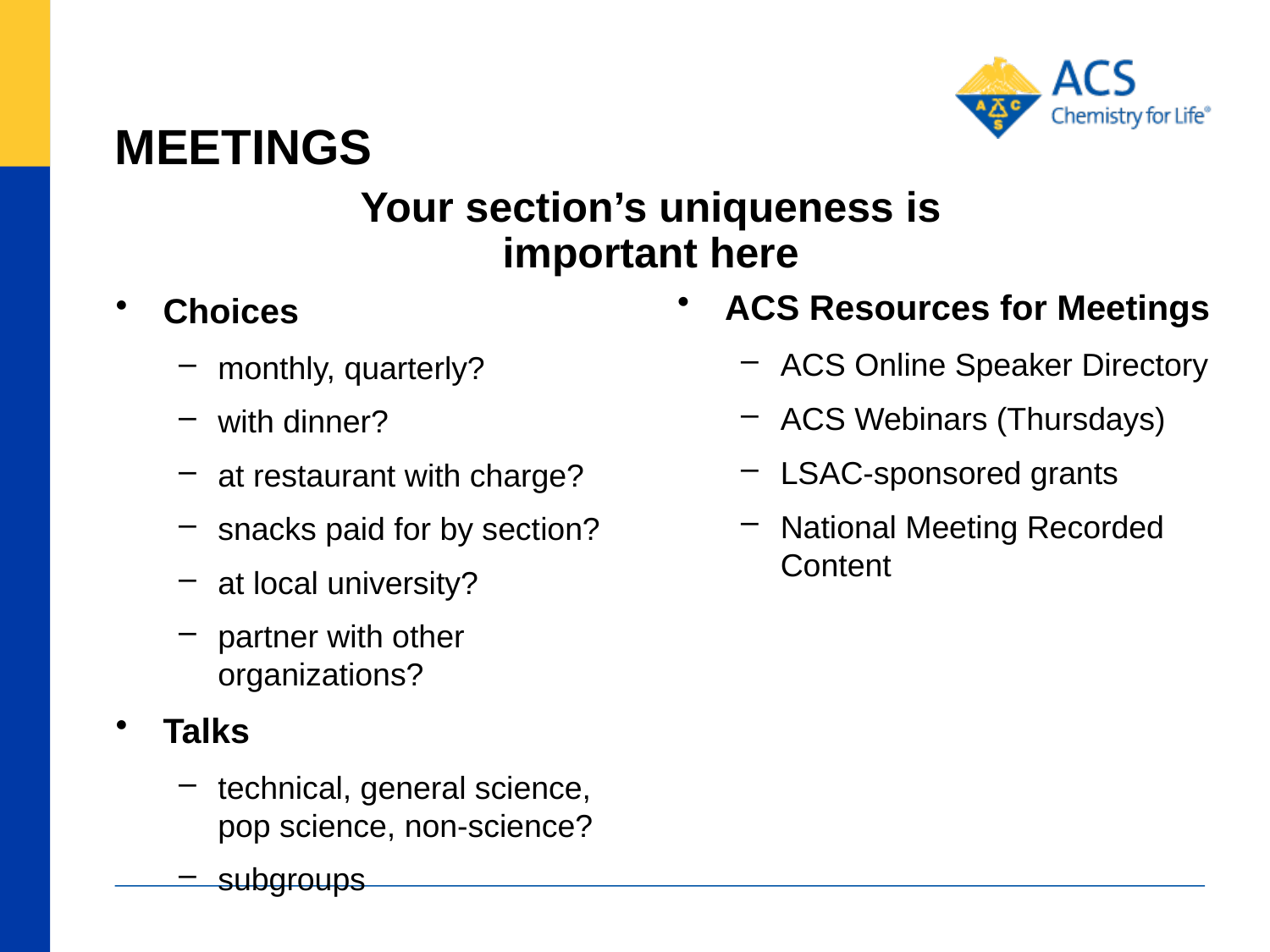

# MEETINGS
Your section’s uniqueness is important here
ACS Resources for Meetings
ACS Online Speaker Directory
ACS Webinars (Thursdays)
LSAC-sponsored grants
National Meeting Recorded Content
Choices
monthly, quarterly?
with dinner?
at restaurant with charge?
snacks paid for by section?
at local university?
partner with other organizations?
Talks
technical, general science, pop science, non-science?
subgroups